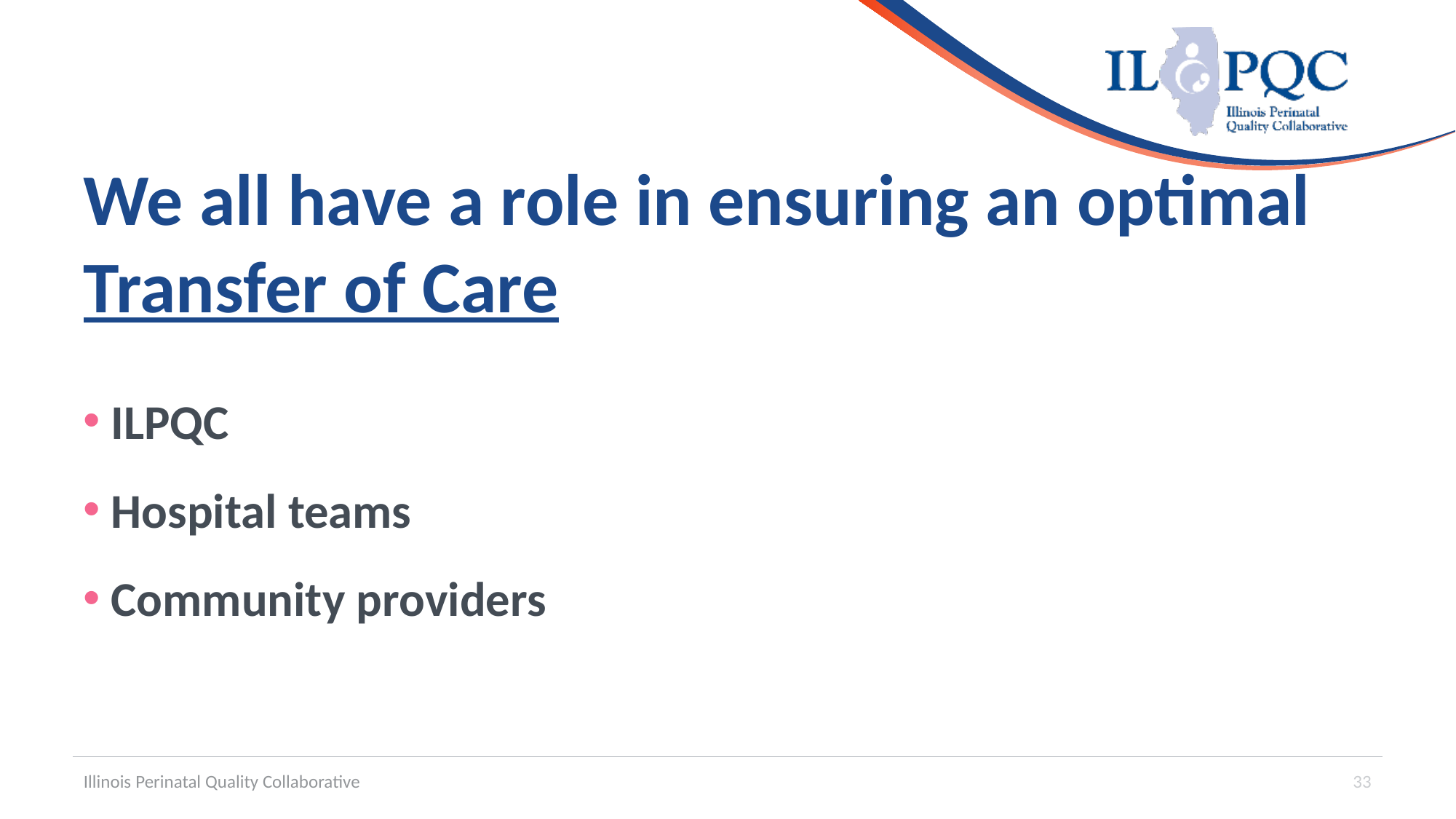

# We all have a role in ensuring an optimal Transfer of Care
ILPQC
Hospital teams
Community providers
Illinois Perinatal Quality Collaborative
33